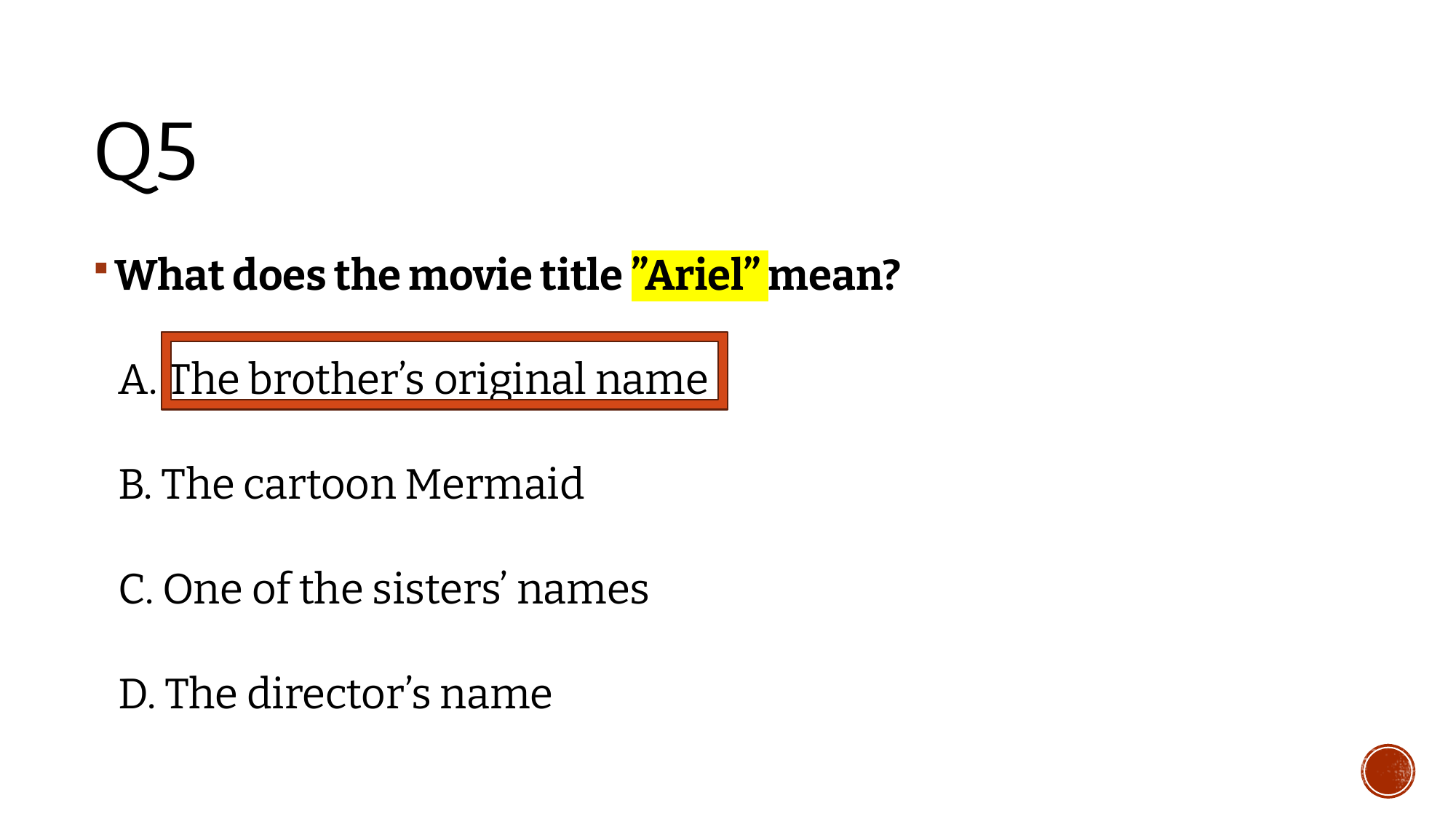

# Q5
What does the movie title ”Ariel” mean?
   A. The brother’s original name
   B. The cartoon Mermaid
   C. One of the sisters’ names
   D. The director’s name